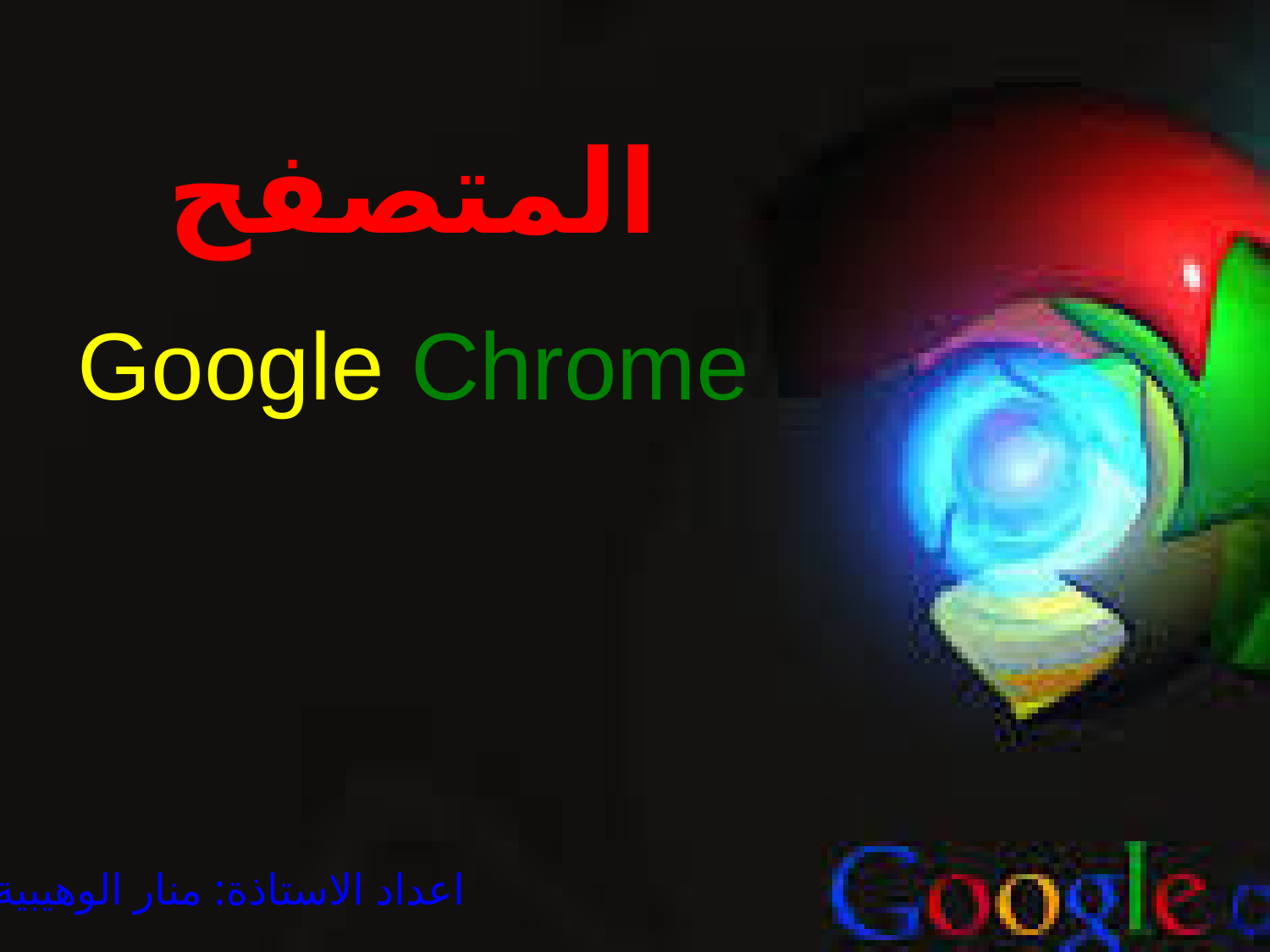

المتصفح
# Google Chrome
اعداد الاستاذة: منار الوهيبية